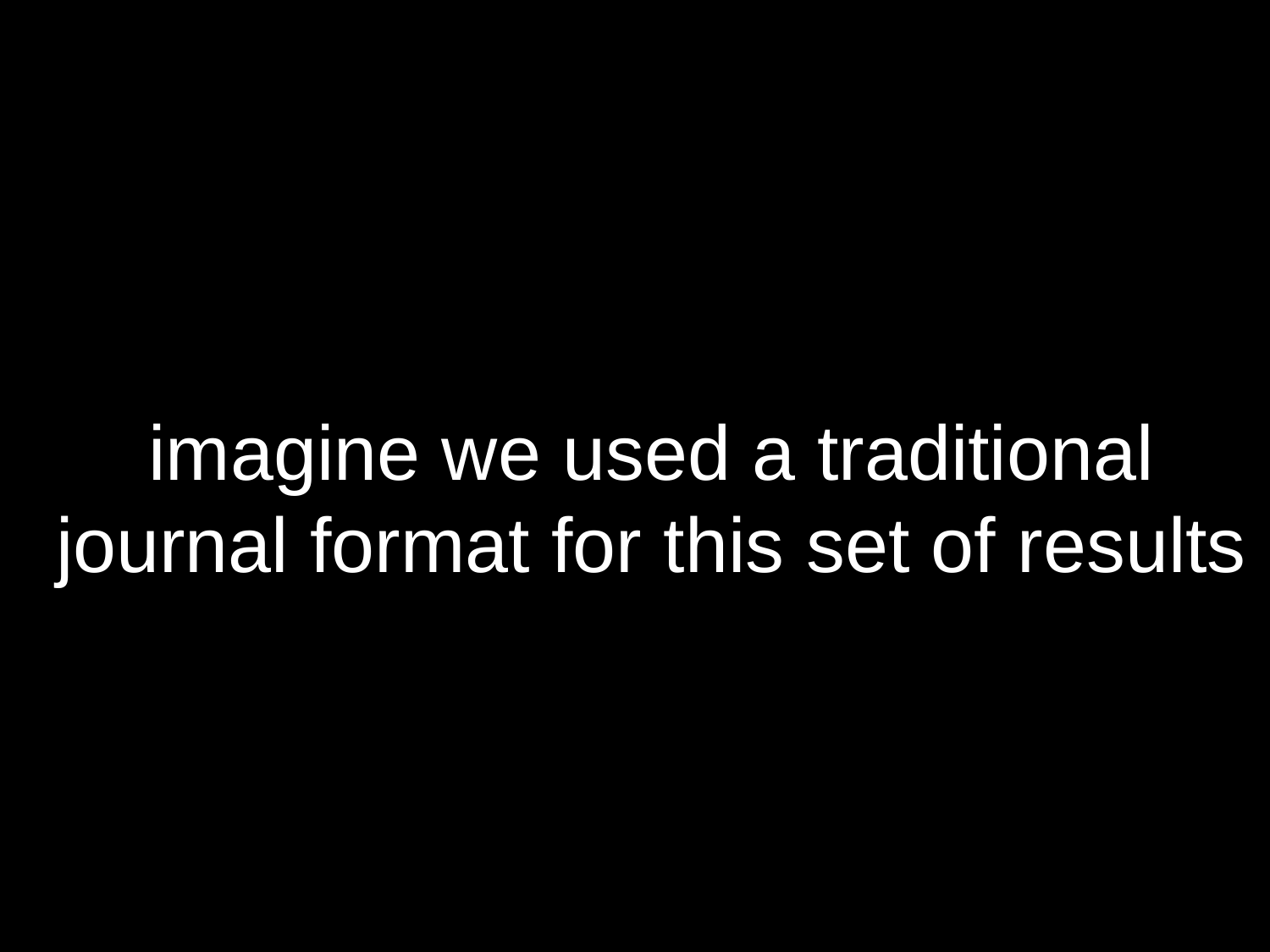

imagine we used a traditional
journal format for this set of results